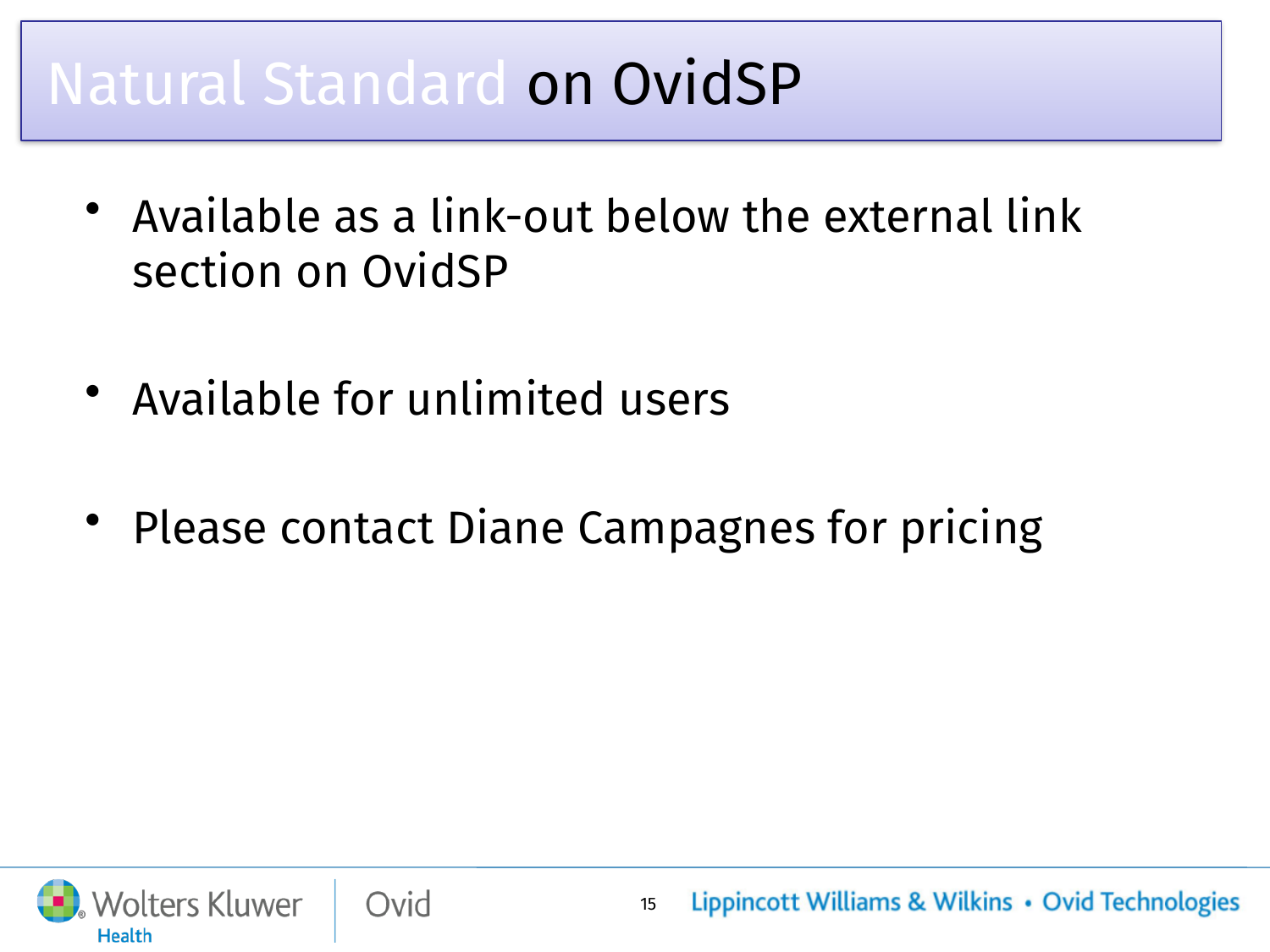

# Natural Standard on OvidSP
Available as a link-out below the external link section on OvidSP

Available for unlimited users

Please contact Diane Campagnes for pricing